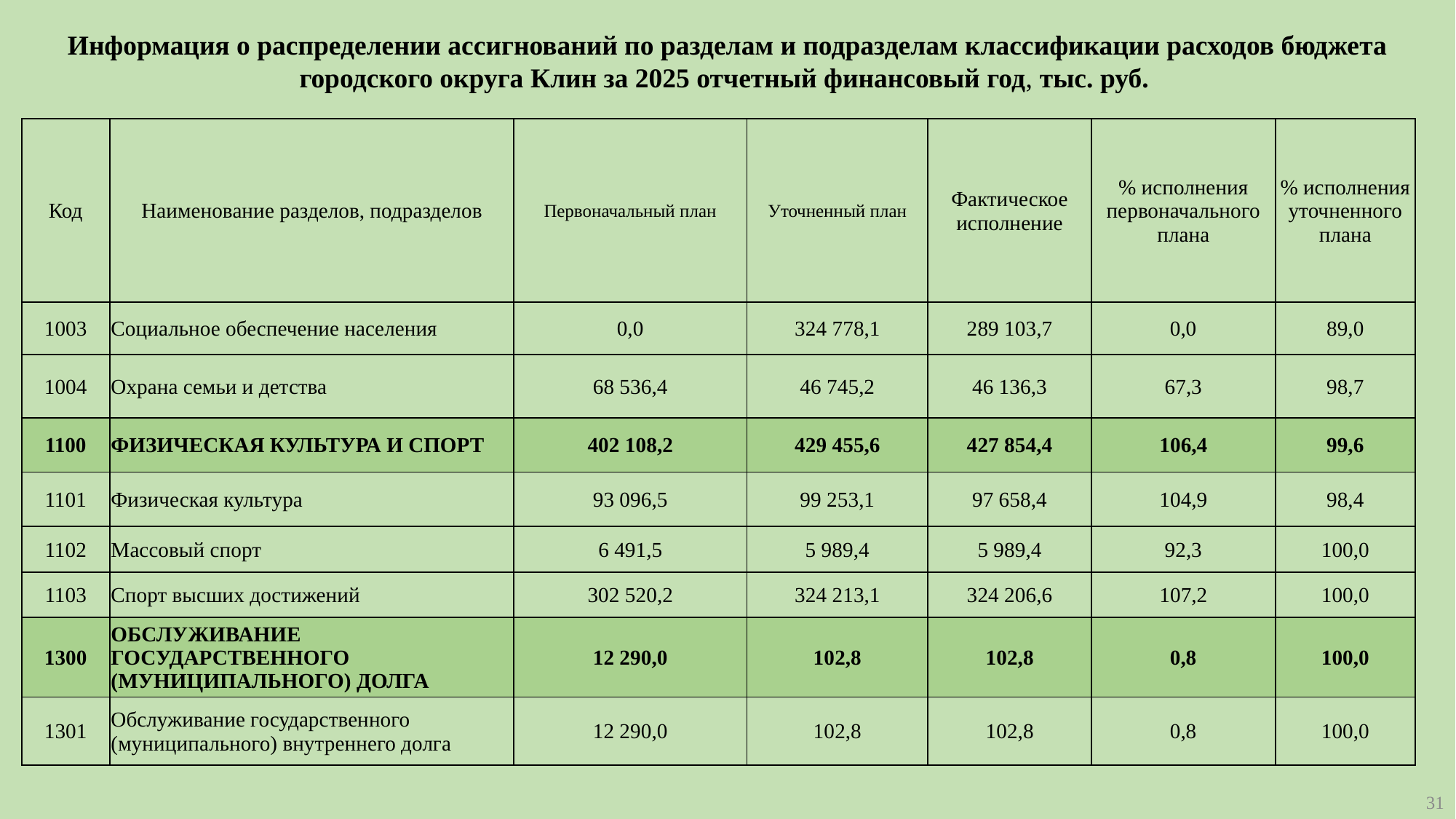

Информация о распределении ассигнований по разделам и подразделам классификации расходов бюджета городского округа Клин за 2025 отчетный финансовый год, тыс. руб.
| Код | Наименование разделов, подразделов | Первоначальный план | Уточненный план | Фактическое исполнение | % исполнения первоначального плана | % исполнения уточненного плана |
| --- | --- | --- | --- | --- | --- | --- |
| 1003 | Социальное обеспечение населения | 0,0 | 324 778,1 | 289 103,7 | 0,0 | 89,0 |
| 1004 | Охрана семьи и детства | 68 536,4 | 46 745,2 | 46 136,3 | 67,3 | 98,7 |
| 1100 | ФИЗИЧЕСКАЯ КУЛЬТУРА И СПОРТ | 402 108,2 | 429 455,6 | 427 854,4 | 106,4 | 99,6 |
| 1101 | Физическая культура | 93 096,5 | 99 253,1 | 97 658,4 | 104,9 | 98,4 |
| 1102 | Массовый спорт | 6 491,5 | 5 989,4 | 5 989,4 | 92,3 | 100,0 |
| 1103 | Спорт высших достижений | 302 520,2 | 324 213,1 | 324 206,6 | 107,2 | 100,0 |
| 1300 | ОБСЛУЖИВАНИЕ ГОСУДАРСТВЕННОГО (МУНИЦИПАЛЬНОГО) ДОЛГА | 12 290,0 | 102,8 | 102,8 | 0,8 | 100,0 |
| 1301 | Обслуживание государственного (муниципального) внутреннего долга | 12 290,0 | 102,8 | 102,8 | 0,8 | 100,0 |
31